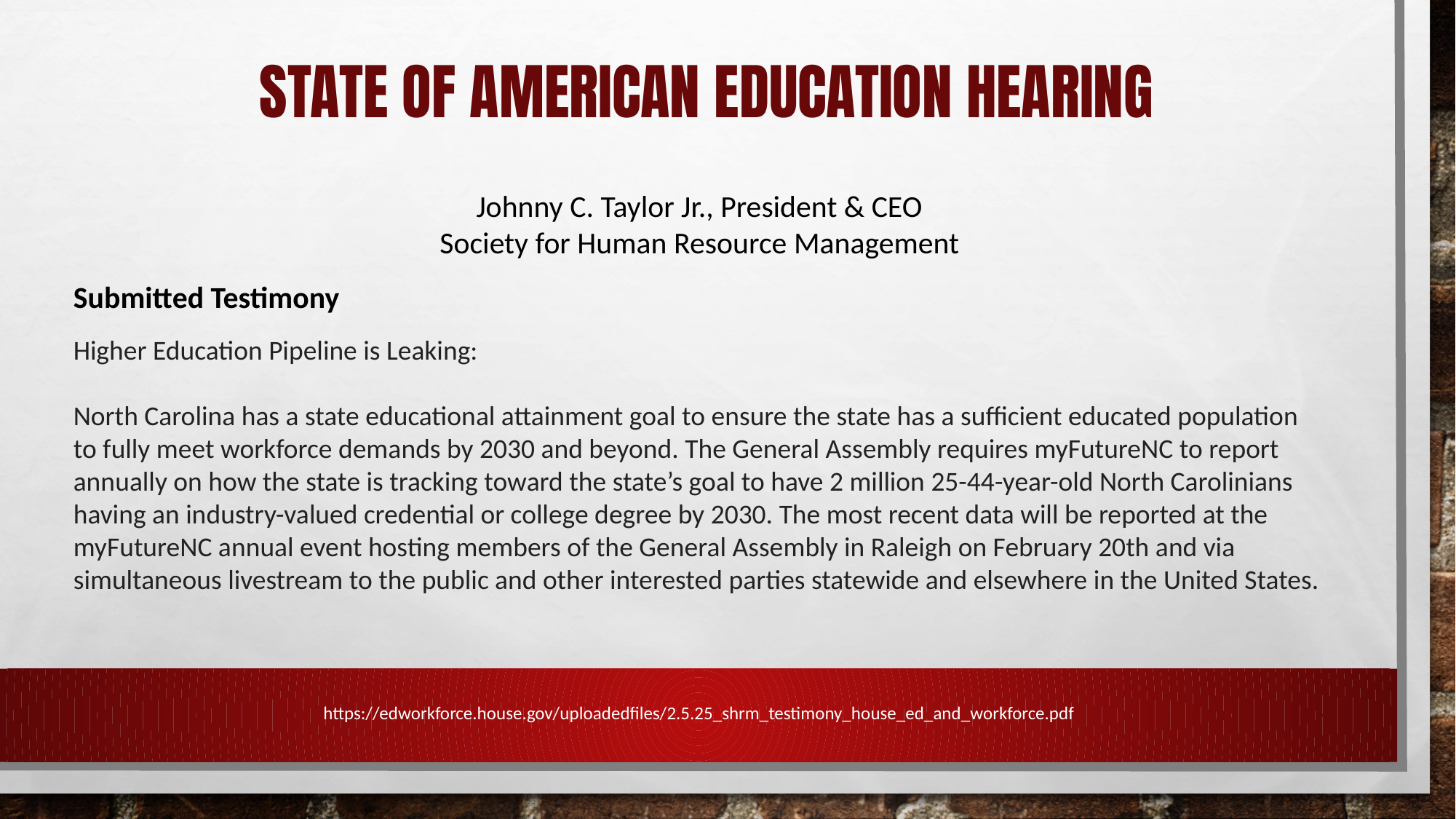

# State of American Education Hearing
Johnny C. Taylor Jr., President & CEO
Society for Human Resource Management

Submitted Testimony

Higher Education Pipeline is Leaking:

North Carolina has a state educational attainment goal to ensure the state has a sufficient educated population to fully meet workforce demands by 2030 and beyond. The General Assembly requires myFutureNC to report annually on how the state is tracking toward the state’s goal to have 2 million 25-44-year-old North Carolinians having an industry-valued credential or college degree by 2030. The most recent data will be reported at the myFutureNC annual event hosting members of the General Assembly in Raleigh on February 20th and via simultaneous livestream to the public and other interested parties statewide and elsewhere in the United States.
https://edworkforce.house.gov/uploadedfiles/2.5.25_shrm_testimony_house_ed_and_workforce.pdf